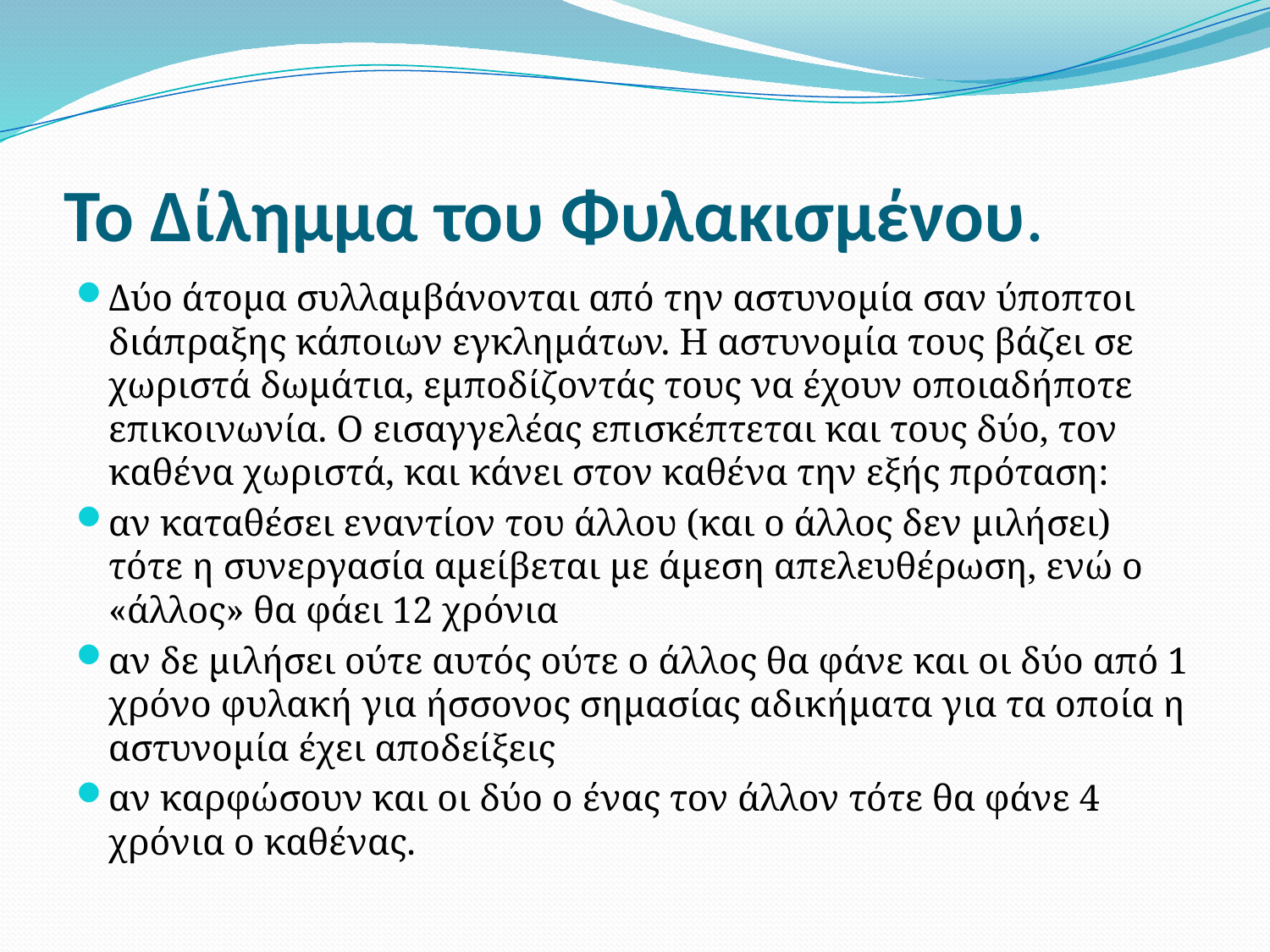

# Το Δίλημμα του Φυλακισμένου.
Δύο άτομα συλλαμβάνονται από την αστυνομία σαν ύποπτοι διάπραξης κάποιων εγκλημάτων. H αστυνομία τους βάζει σε χωριστά δωμάτια, εμποδίζοντάς τους να έχουν οποιαδήποτε επικοινωνία. O εισαγγελέας επισκέπτεται και τους δύο, τον καθένα χωριστά, και κάνει στον καθένα την εξής πρόταση:
αν καταθέσει εναντίον του άλλου (και ο άλλος δεν μιλήσει) τότε η συνεργασία αμείβεται με άμεση απελευθέρωση, ενώ ο «άλλος» θα φάει 12 χρόνια
αν δε μιλήσει ούτε αυτός ούτε ο άλλος θα φάνε και οι δύο από 1 χρόνο φυλακή για ήσσονος σημασίας αδικήματα για τα οποία η αστυνομία έχει αποδείξεις
αν καρφώσουν και οι δύο ο ένας τον άλλον τότε θα φάνε 4 χρόνια ο καθένας.